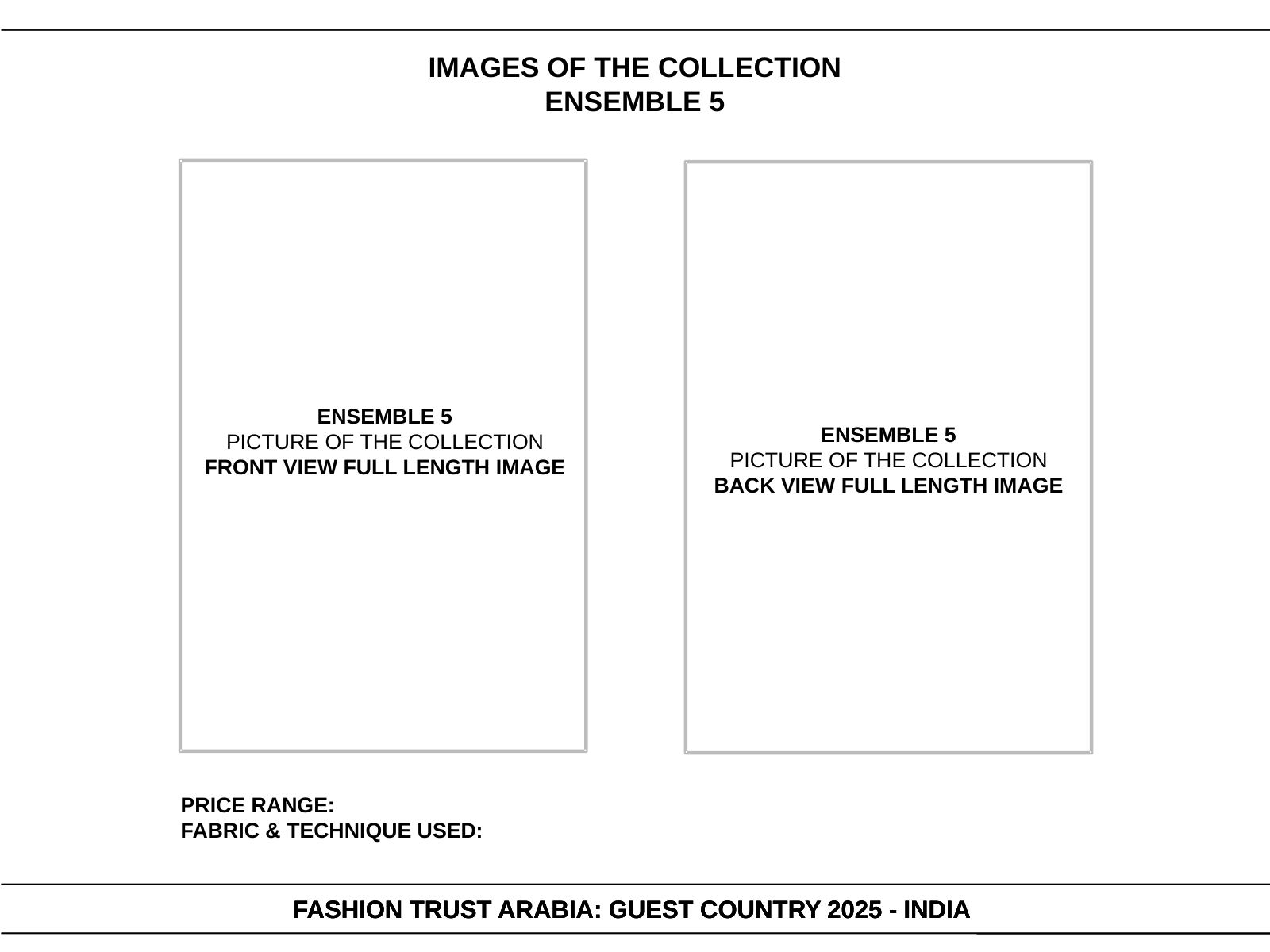

IMAGES OF THE COLLECTION
ENSEMBLE 5

ENSEMBLE 5
PICTURE OF THE COLLECTION
FRONT VIEW FULL LENGTH IMAGE
ENSEMBLE 5
PICTURE OF THE COLLECTION
BACK VIEW FULL LENGTH IMAGE
PRICE RANGE:
FABRIC & TECHNIQUE USED:

FASHION TRUST ARABIA: GUEST COUNTRY 2025 - INDIA